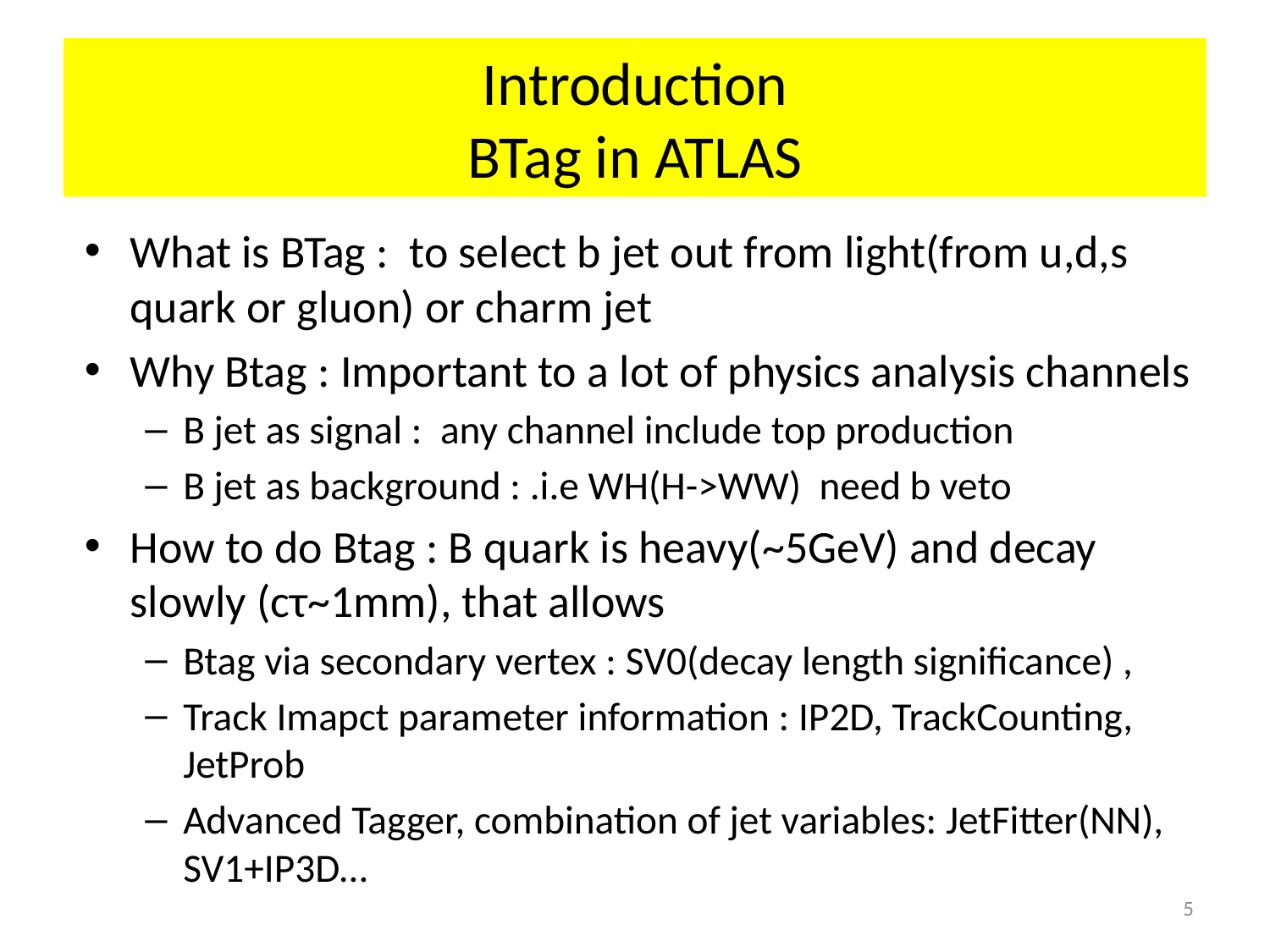

# Introduction BTag in ATLAS
What is BTag :  to select b jet out from light(from u,d,s quark or gluon) or charm jet
Why Btag : Important to a lot of physics analysis channels
B jet as signal :  any channel include top production
B jet as background : .i.e WH(H->WW)  need b veto
How to do Btag : B quark is heavy(~5GeV) and decay slowly (cτ~1mm), that allows
Btag via secondary vertex : SV0(decay length significance) ,
Track Imapct parameter information : IP2D, TrackCounting, JetProb
Advanced Tagger, combination of jet variables: JetFitter(NN), SV1+IP3D…

5